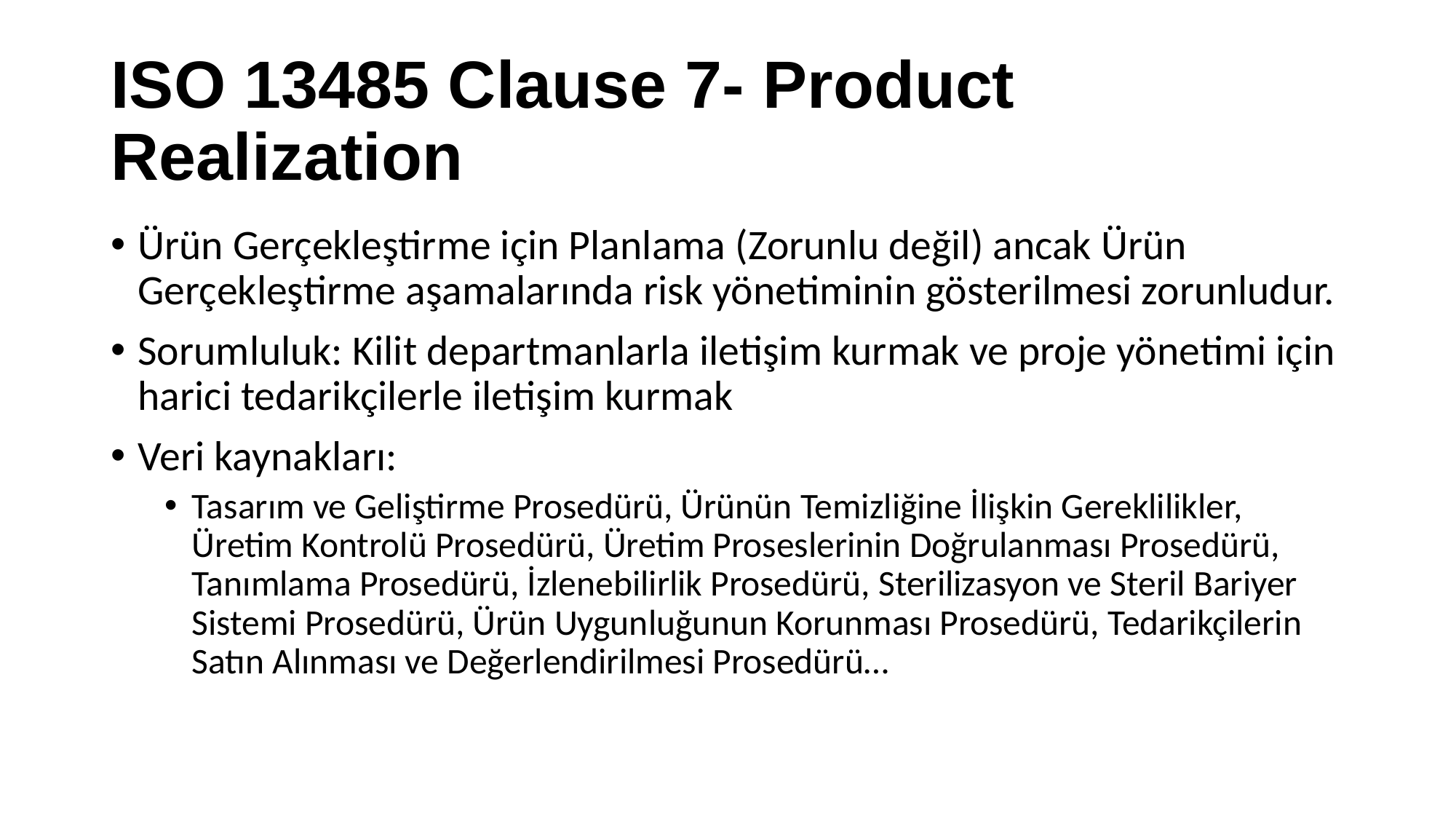

# ISO 13485 Clause 7- Product Realization
Ürün Gerçekleştirme için Planlama (Zorunlu değil) ancak Ürün Gerçekleştirme aşamalarında risk yönetiminin gösterilmesi zorunludur.
Sorumluluk: Kilit departmanlarla iletişim kurmak ve proje yönetimi için harici tedarikçilerle iletişim kurmak
Veri kaynakları:
Tasarım ve Geliştirme Prosedürü, Ürünün Temizliğine İlişkin Gereklilikler, Üretim Kontrolü Prosedürü, Üretim Proseslerinin Doğrulanması Prosedürü, Tanımlama Prosedürü, İzlenebilirlik Prosedürü, Sterilizasyon ve Steril Bariyer Sistemi Prosedürü, Ürün Uygunluğunun Korunması Prosedürü, Tedarikçilerin Satın Alınması ve Değerlendirilmesi Prosedürü…